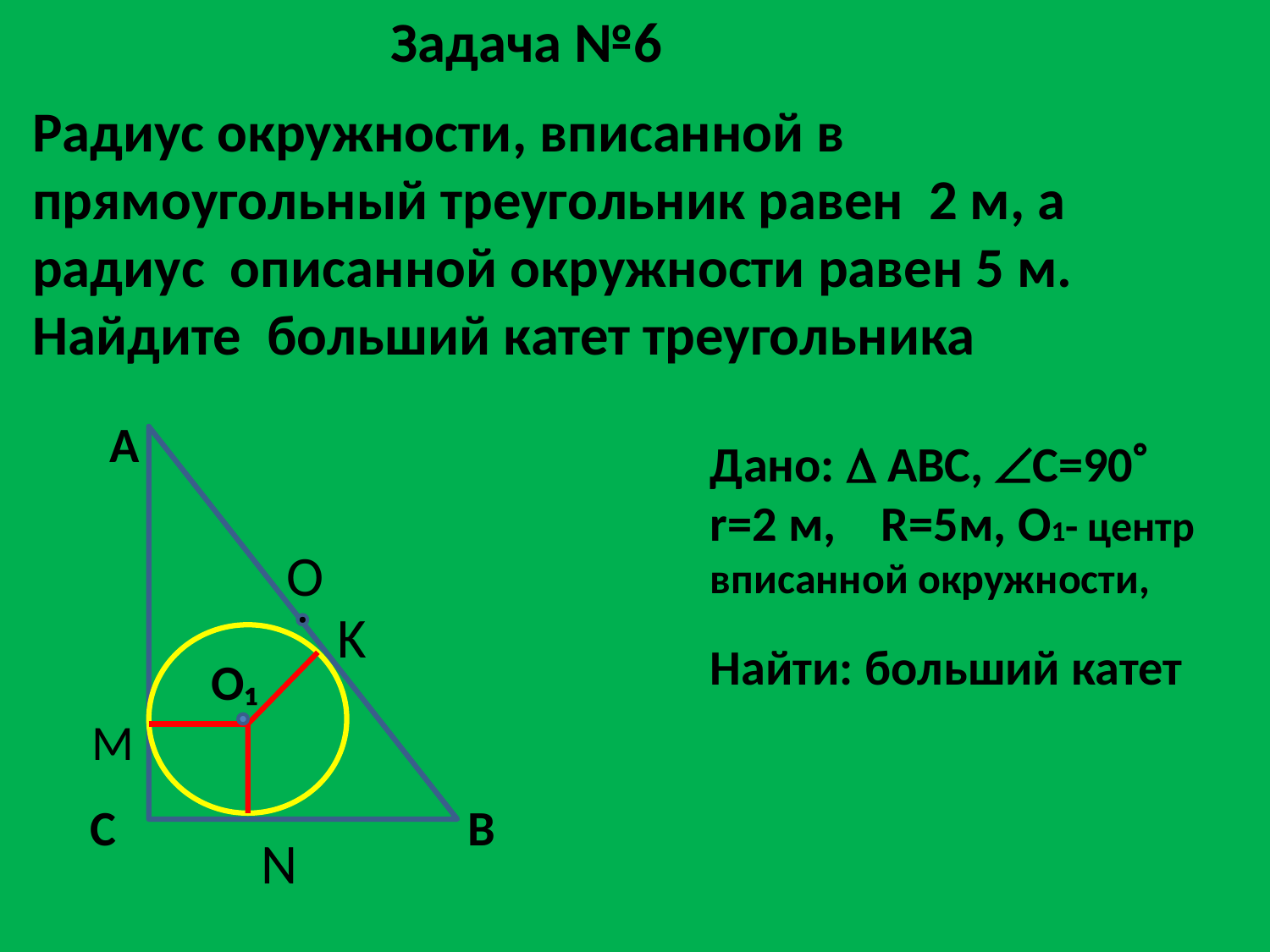

Задача №6
Радиус окружности, вписанной в прямоугольный треугольник равен  2 м, а радиус  описанной окружности равен 5 м.
Найдите  больший катет треугольника
А

О₁
С
В
K
M
О
N

Дано: Δ АВС, ∠С=90°
r=2 м,    R=5м, О1- центр
вписанной окружности,

Найти: больший катет